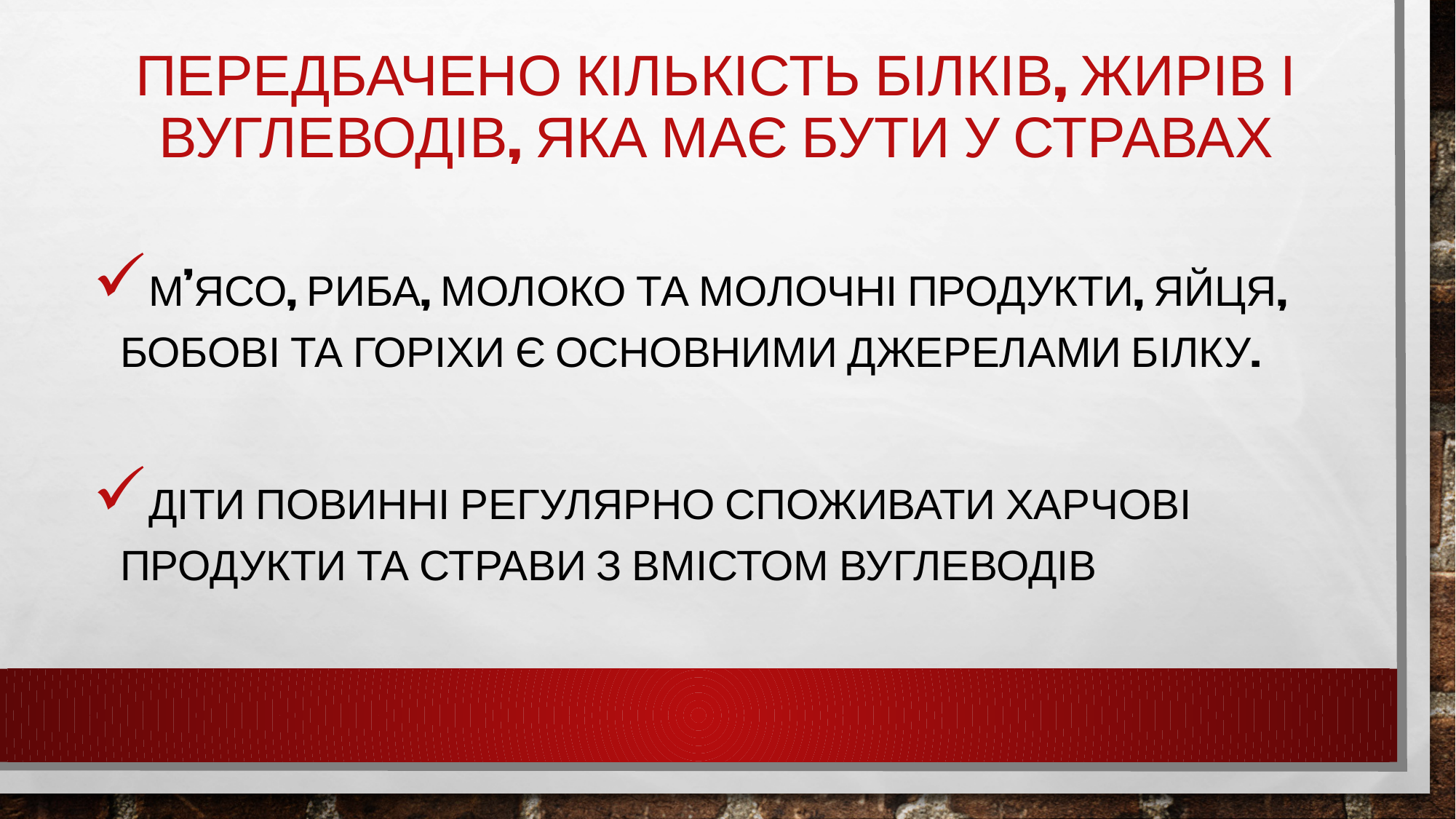

# Передбачено кількість білків, жирів і вуглеводів, яка має бути у стравах
М’ясо, риба, молоко та молочні продукти, яйця, бобові та горіхи є основними джерелами білку.

Діти повинні регулярно споживати харчові продукти та страви з вмістом вуглеводів